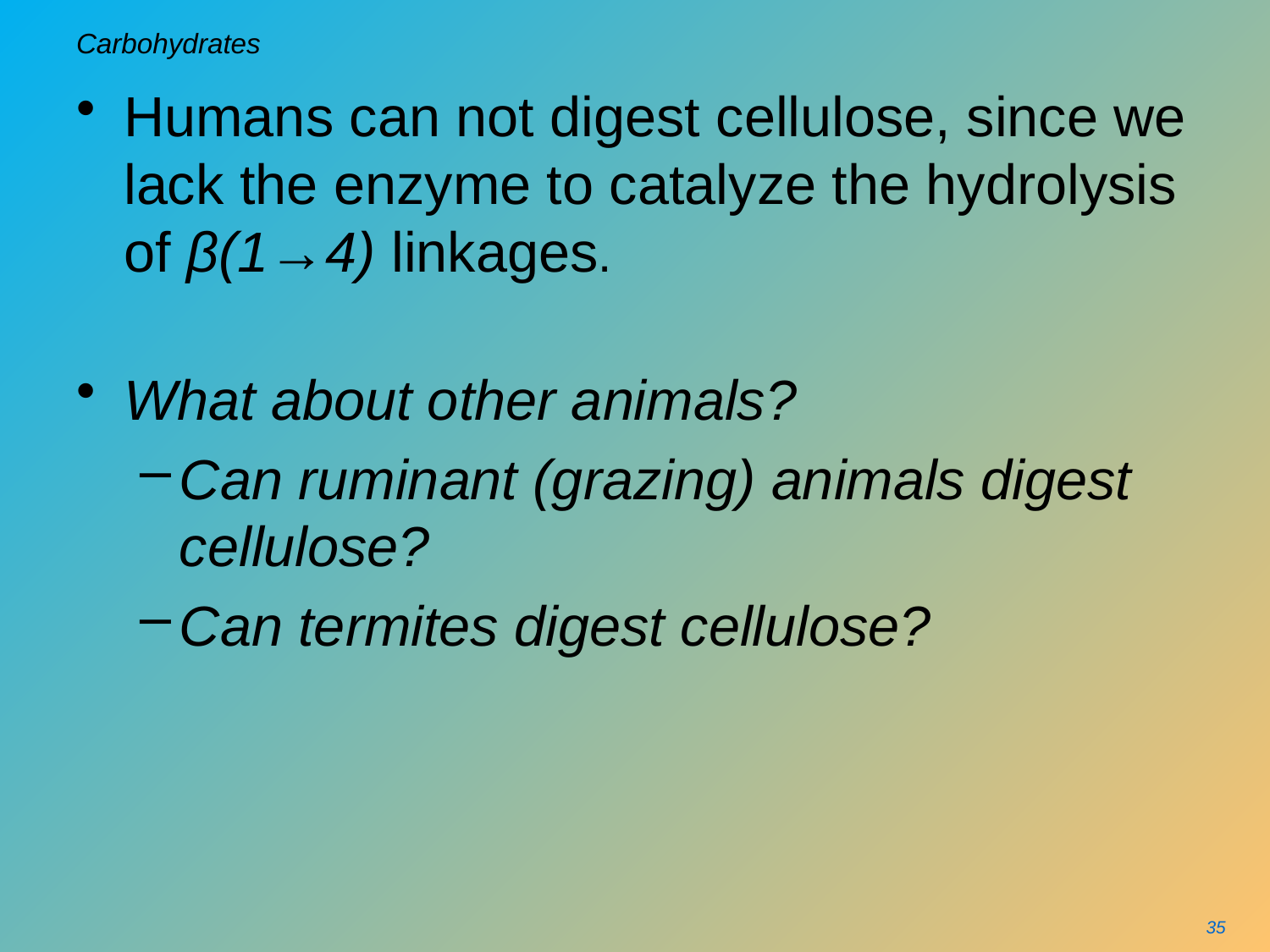

# Carbohydrates
Humans can not digest cellulose, since we lack the enzyme to catalyze the hydrolysis of β(1→4) linkages.

What about other animals?
Can ruminant (grazing) animals digest cellulose?
Can termites digest cellulose?

35